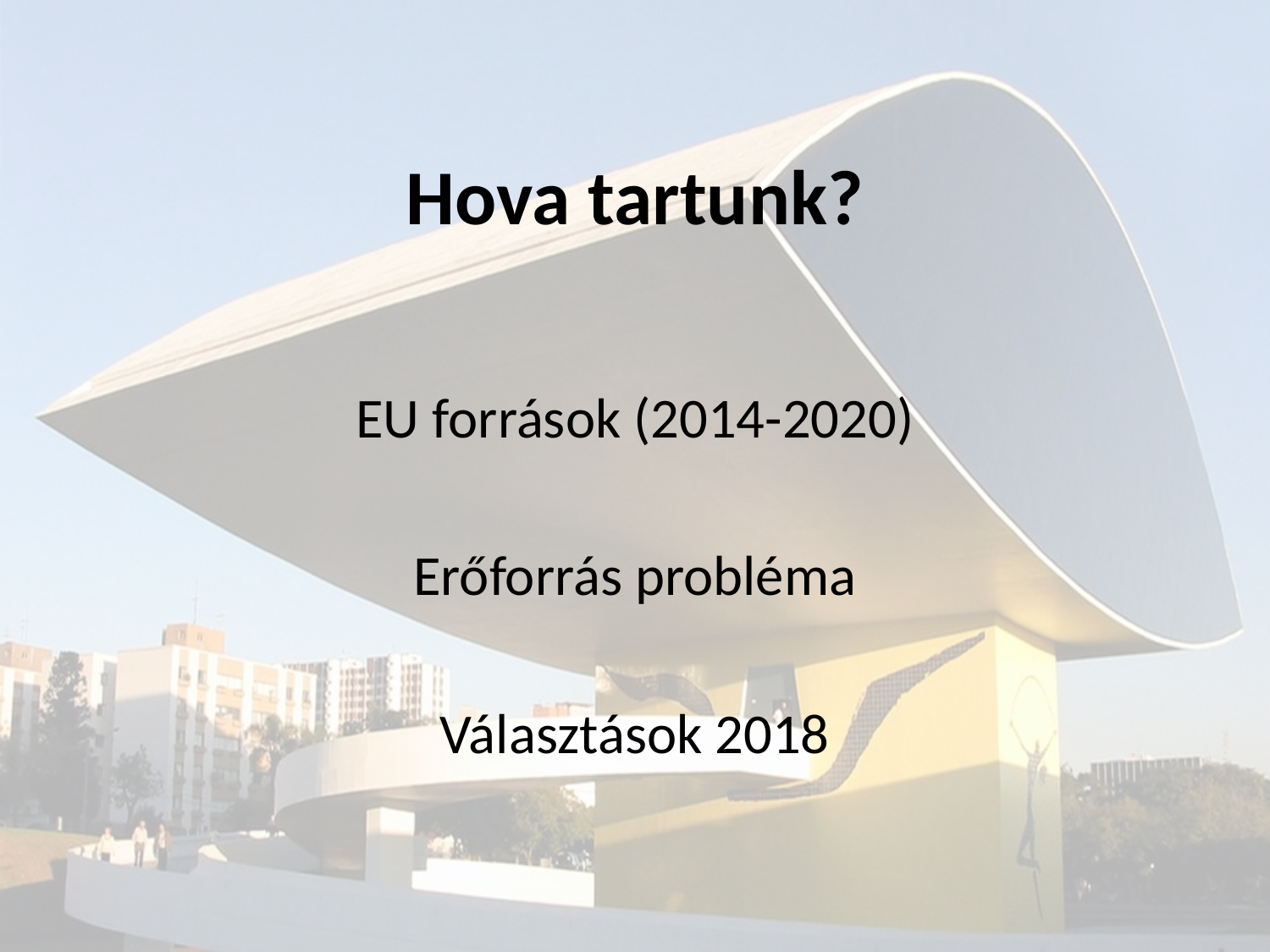

# Hova tartunk?

EU források (2014-2020)

Erőforrás probléma

Választások 2018